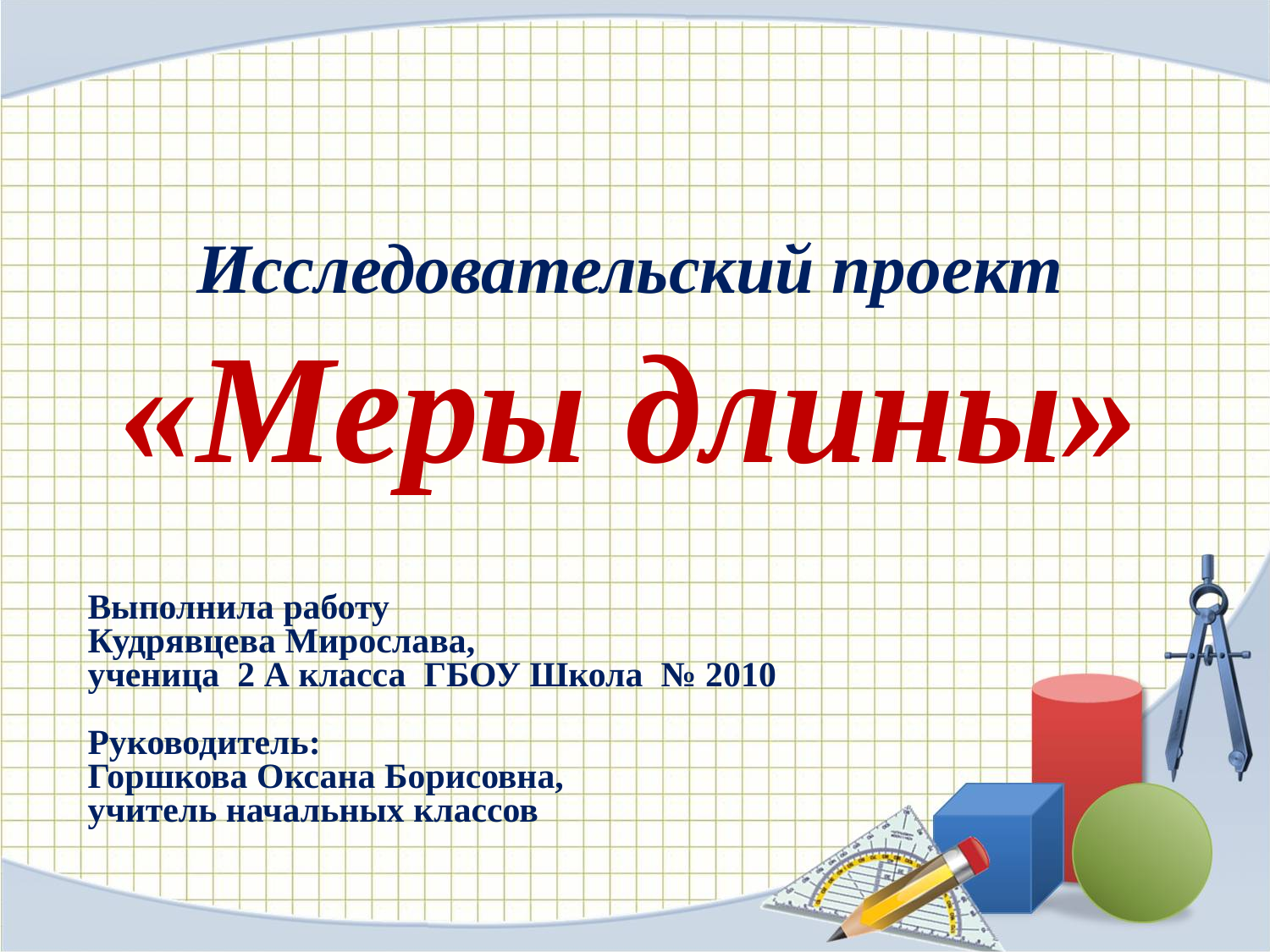

# Исследовательский проект «Меры длины»
Выполнила работу
Кудрявцева Мирослава,
ученица  2 А класса  ГБОУ Школа  № 2010
Руководитель:
Горшкова Оксана Борисовна,
учитель начальных классов